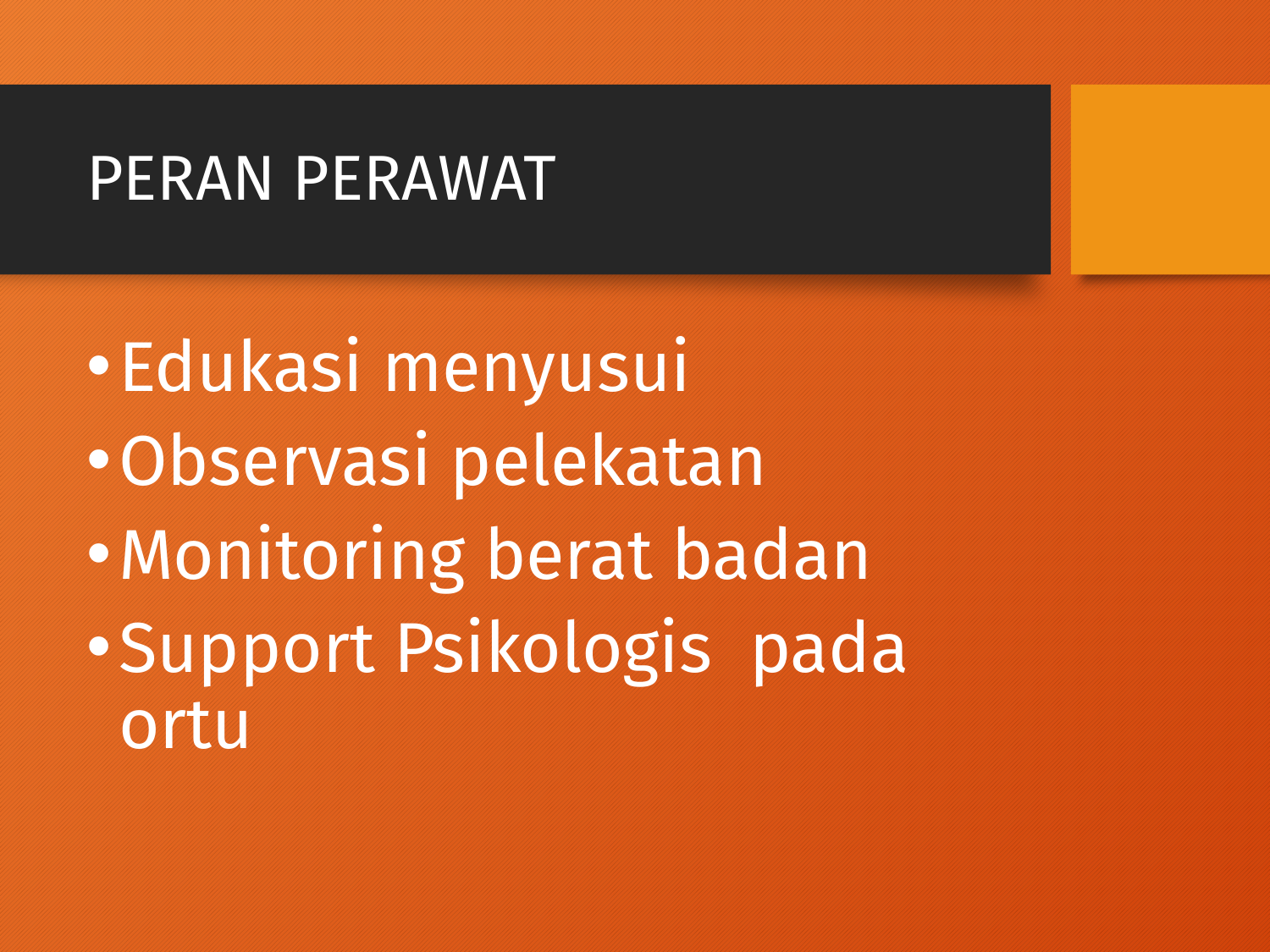

# PERAN PERAWAT
Edukasi menyusui
Observasi pelekatan
Monitoring berat badan
Support Psikologis  pada ortu